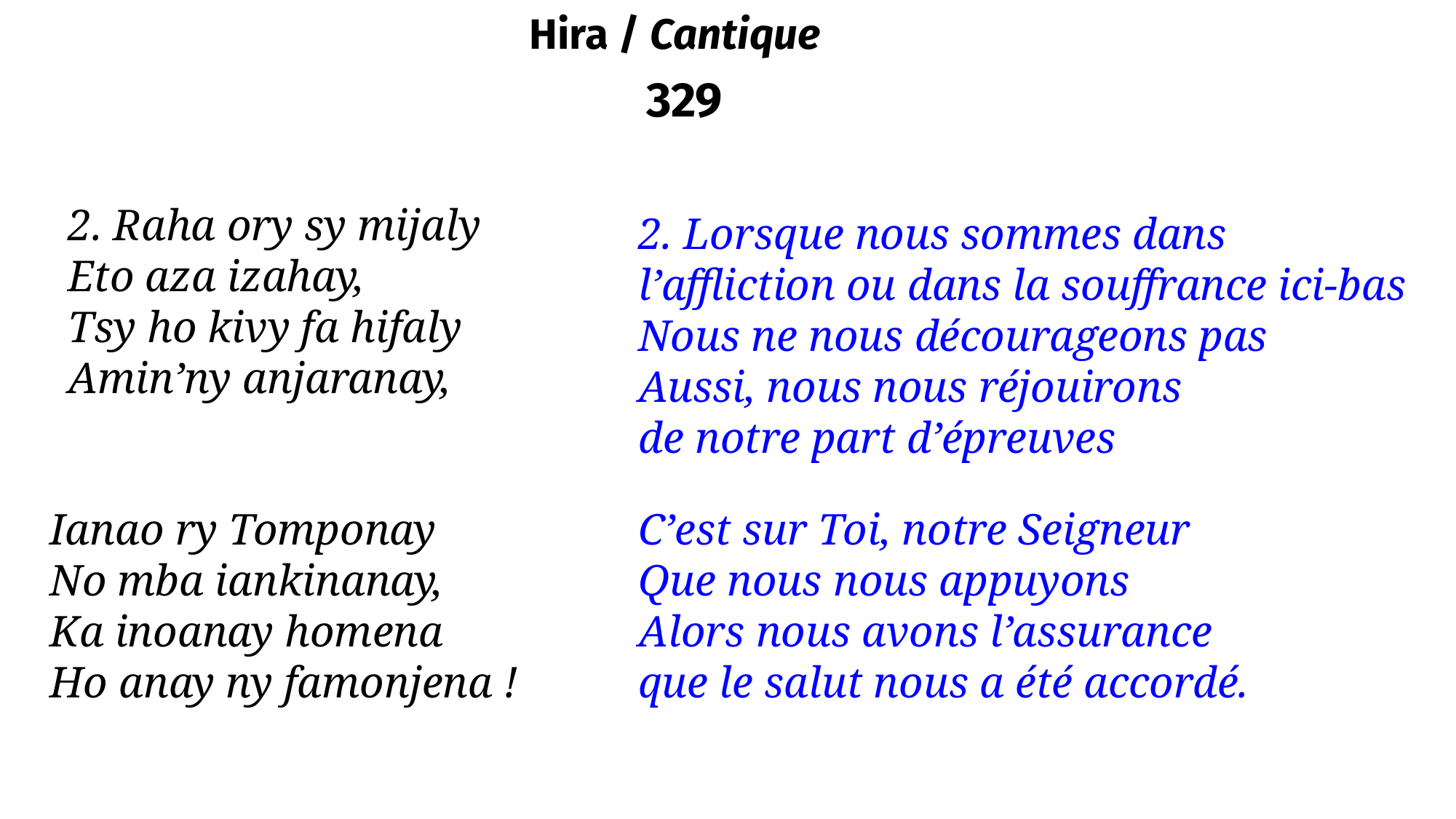

Hira / Cantique
329

2. Raha ory sy mijaly
Eto aza izahay,
Tsy ho kivy fa hifaly
Amin’ny anjaranay,
2. Lorsque nous sommes dans l’affliction ou dans la souffrance ici-bas
Nous ne nous décourageons pas
Aussi, nous nous réjouirons
de notre part d’épreuves
Ianao ry Tomponay
No mba iankinanay,
Ka inoanay homena
Ho anay ny famonjena !
C’est sur Toi, notre Seigneur
Que nous nous appuyons
Alors nous avons l’assurance
que le salut nous a été accordé.